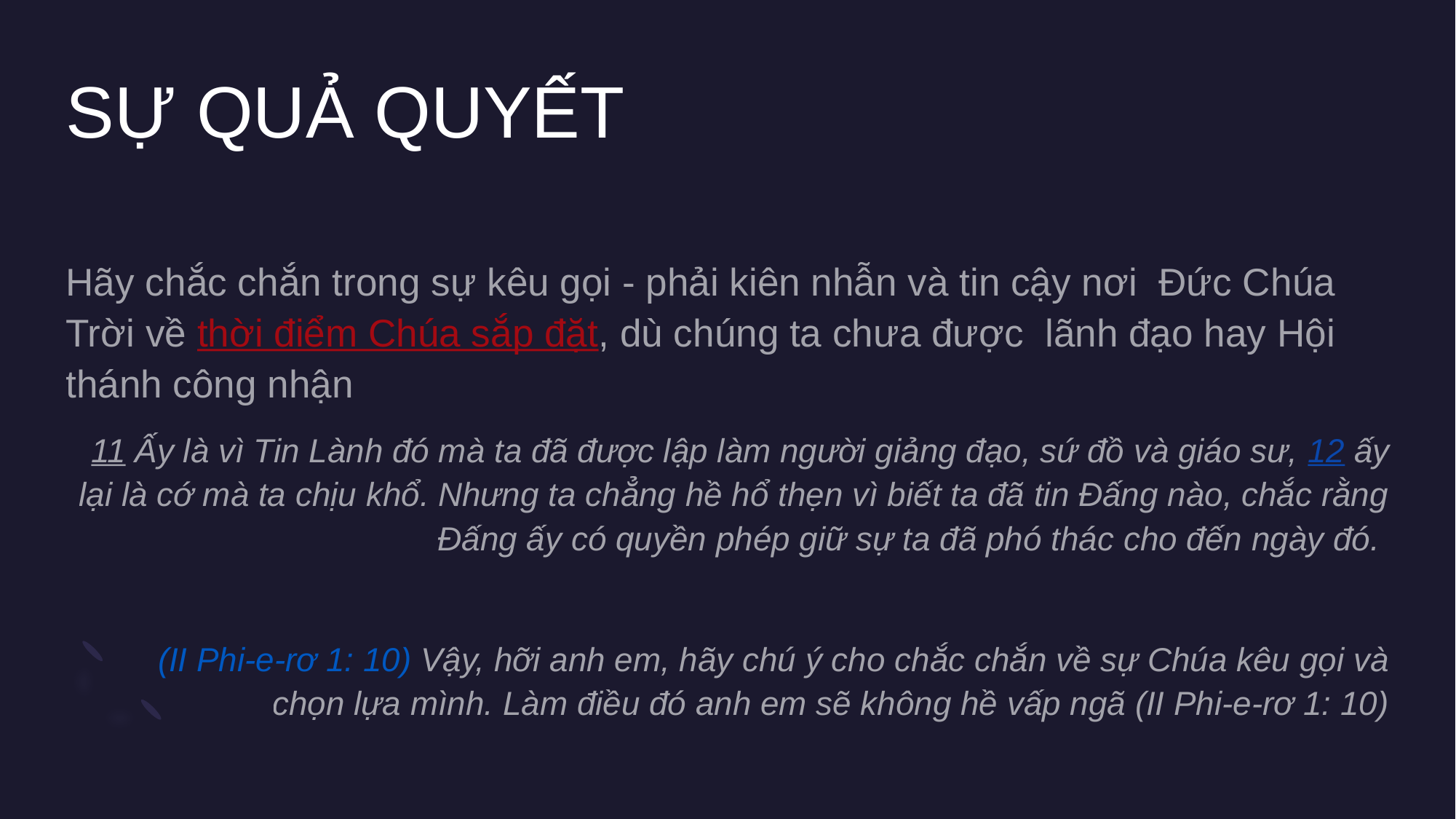

# SỰ QUẢ QUYẾT
Hãy chắc chắn trong sự kêu gọi - phải kiên nhẫn và tin cậy nơi  Đức Chúa Trời về thời điểm Chúa sắp đặt, dù chúng ta chưa được  lãnh đạo hay Hội thánh công nhận
11 Ấy là vì Tin Lành đó mà ta đã được lập làm người giảng đạo, sứ đồ và giáo sư, 12 ấy lại là cớ mà ta chịu khổ. Nhưng ta chẳng hề hổ thẹn vì biết ta đã tin Đấng nào, chắc rằng Đấng ấy có quyền phép giữ sự ta đã phó thác cho đến ngày đó.

(II Phi-e-rơ 1: 10) Vậy, hỡi anh em, hãy chú ý cho chắc chắn về sự Chúa kêu gọi và chọn lựa mình. Làm điều đó anh em sẽ không hề vấp ngã (II Phi-e-rơ 1: 10)